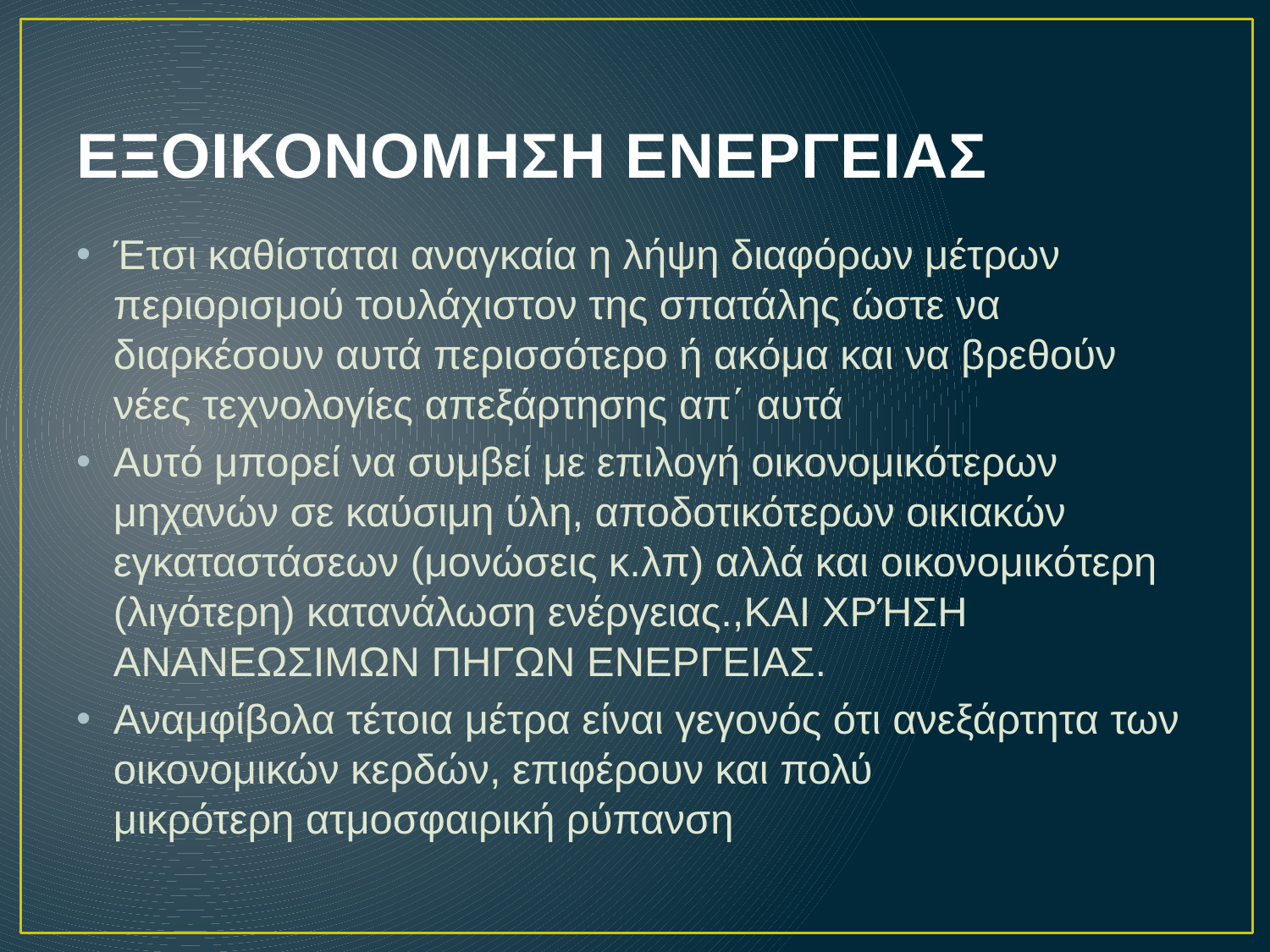

# ΕΞΟΙΚΟΝΟΜΗΣΗ ΕΝΕΡΓΕΙΑΣ
Έτσι καθίσταται αναγκαία η λήψη διαφόρων μέτρων περιορισμού τουλάχιστον της σπατάλης ώστε να διαρκέσουν αυτά περισσότερο ή ακόμα και να βρεθούν νέες τεχνολογίες απεξάρτησης απ΄ αυτά
Αυτό μπορεί να συμβεί με επιλογή οικονομικότερων μηχανών σε καύσιμη ύλη, αποδοτικότερων οικιακών εγκαταστάσεων (μονώσεις κ.λπ) αλλά και οικονομικότερη (λιγότερη) κατανάλωση ενέργειας.,ΚΑΙ ΧΡΉΣΗ ΑΝΑΝΕΩΣΙΜΩΝ ΠΗΓΩΝ ΕΝΕΡΓΕΙΑΣ.
Αναμφίβολα τέτοια μέτρα είναι γεγονός ότι ανεξάρτητα των οικονομικών κερδών, επιφέρουν και πολύ μικρότερη ατμοσφαιρική ρύπανση